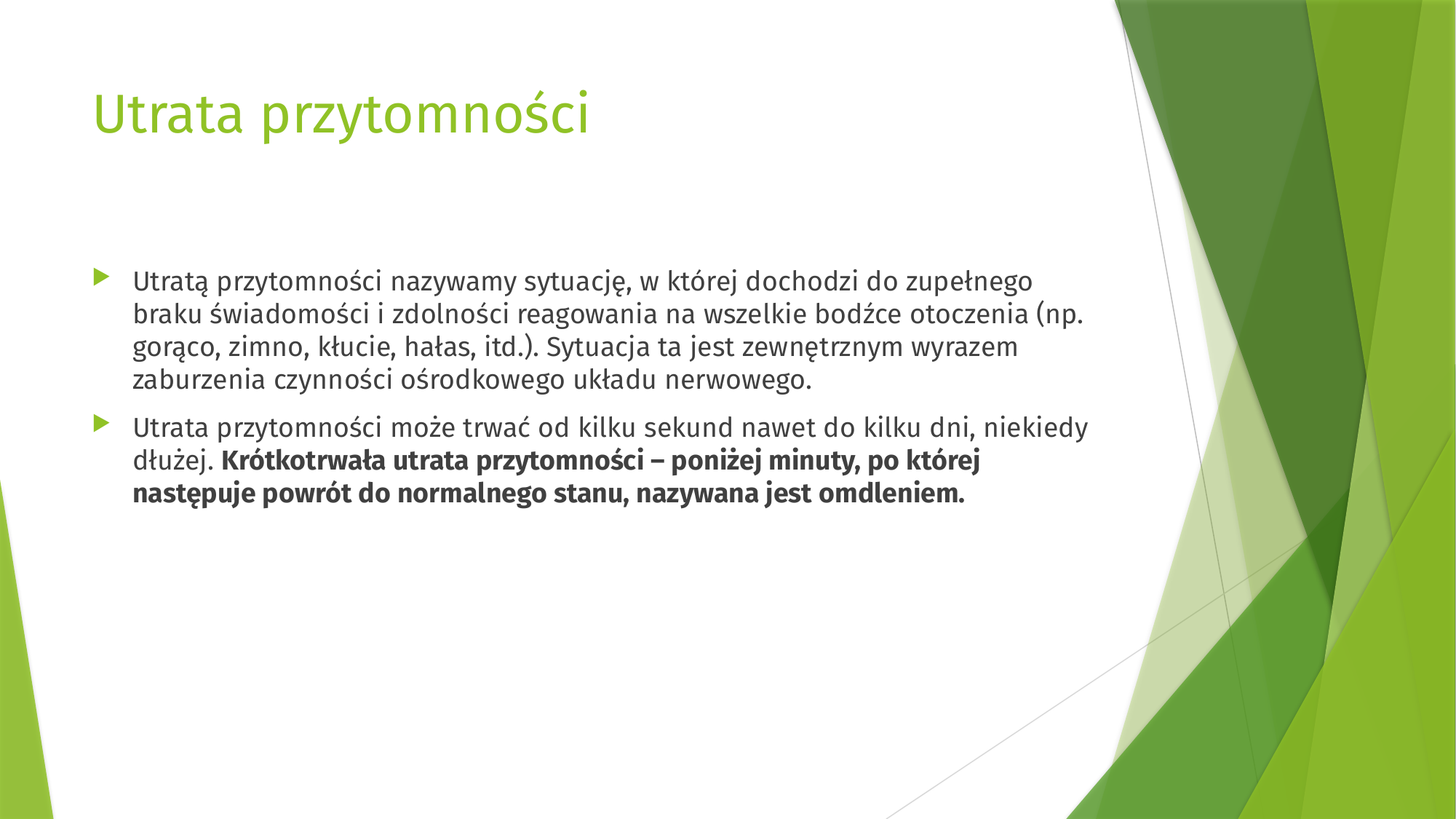

# Utrata przytomności
Utratą przytomności nazywamy sytuację, w której dochodzi do zupełnego braku świadomości i zdolności reagowania na wszelkie bodźce otoczenia (np. gorąco, zimno, kłucie, hałas, itd.). Sytuacja ta jest zewnętrznym wyrazem zaburzenia czynności ośrodkowego układu nerwowego.
Utrata przytomności może trwać od kilku sekund nawet do kilku dni, niekiedy dłużej. Krótkotrwała utrata przytomności – poniżej minuty, po której następuje powrót do normalnego stanu, nazywana jest omdleniem.